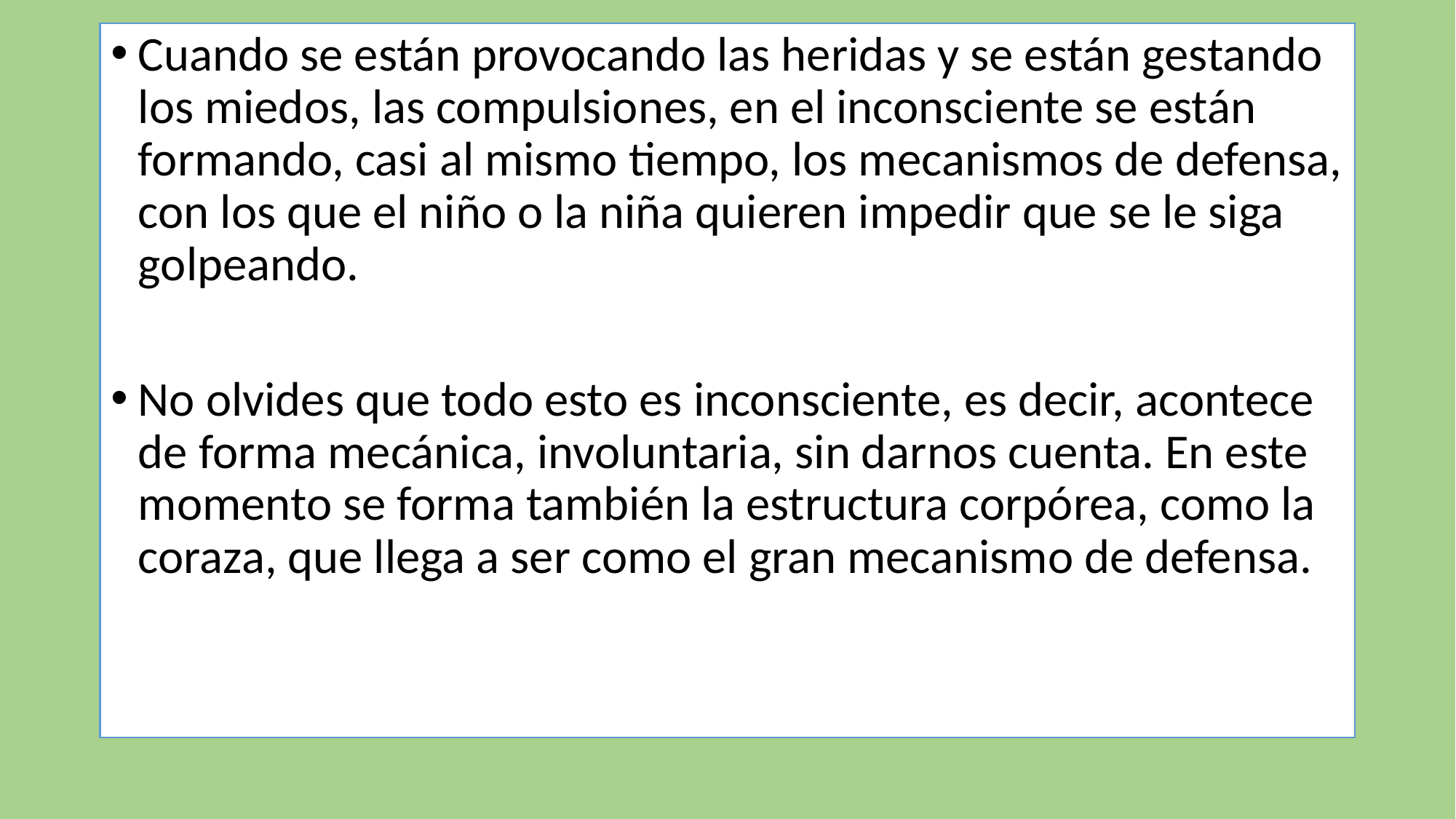

Cuando se están provocando las heridas y se están gestando los miedos, las compulsiones, en el inconsciente se están formando, casi al mismo tiempo, los mecanismos de defensa, con los que el niño o la niña quieren impedir que se le siga golpeando.

No olvides que todo esto es inconsciente, es decir, acontece de forma mecánica, involuntaria, sin darnos cuenta. En este momento se forma también la estructura corpórea, como la coraza, que llega a ser como el gran mecanismo de defensa.
#